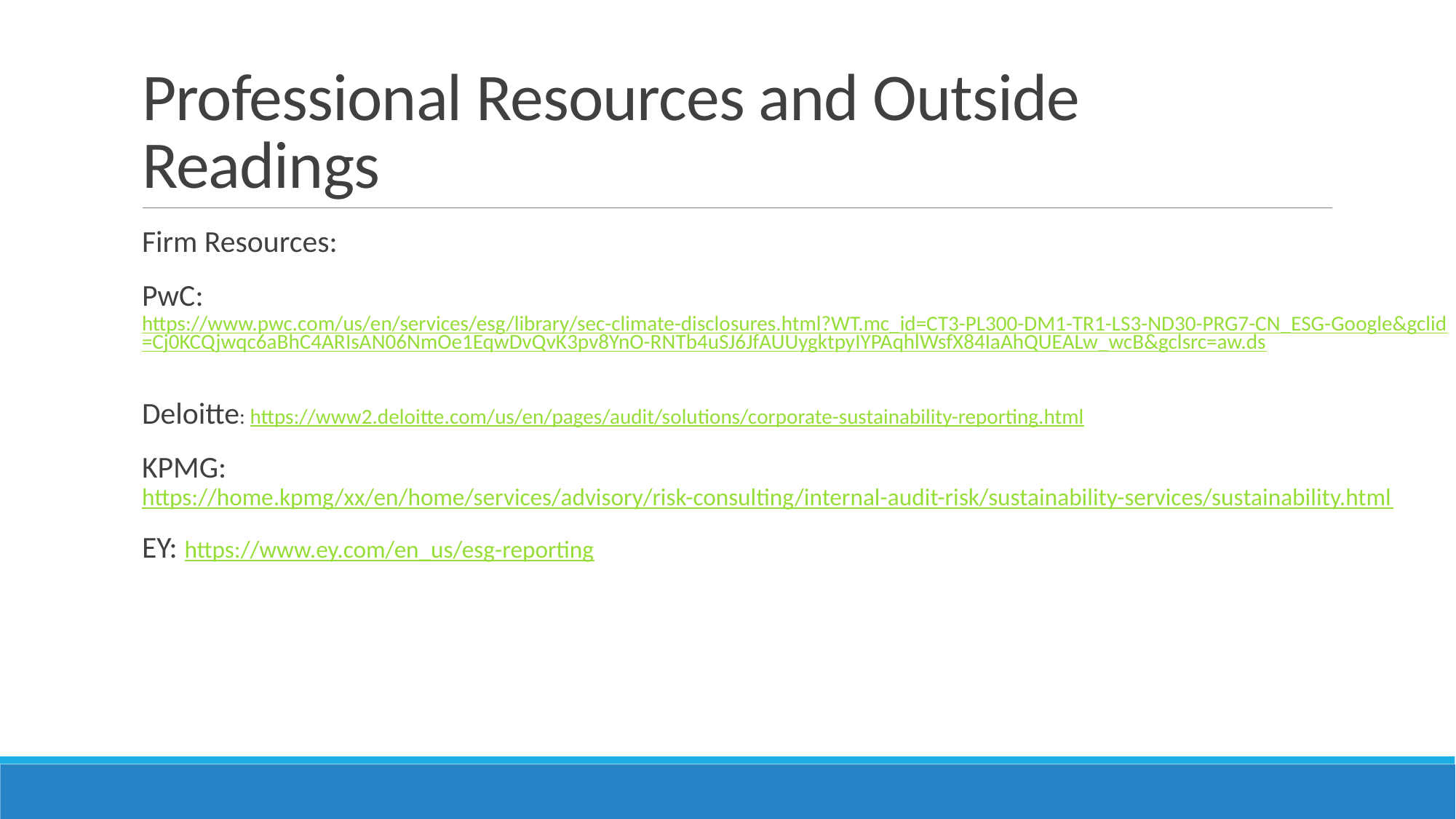

# Professional Resources and Outside Readings
Firm Resources:
PwC: https://www.pwc.com/us/en/services/esg/library/sec-climate-disclosures.html?WT.mc_id=CT3-PL300-DM1-TR1-LS3-ND30-PRG7-CN_ESG-Google&gclid=Cj0KCQjwqc6aBhC4ARIsAN06NmOe1EqwDvQvK3pv8YnO-RNTb4uSJ6JfAUUygktpyIYPAqhlWsfX84IaAhQUEALw_wcB&gclsrc=aw.ds
Deloitte: https://www2.deloitte.com/us/en/pages/audit/solutions/corporate-sustainability-reporting.html
KPMG: https://home.kpmg/xx/en/home/services/advisory/risk-consulting/internal-audit-risk/sustainability-services/sustainability.html
EY: https://www.ey.com/en_us/esg-reporting